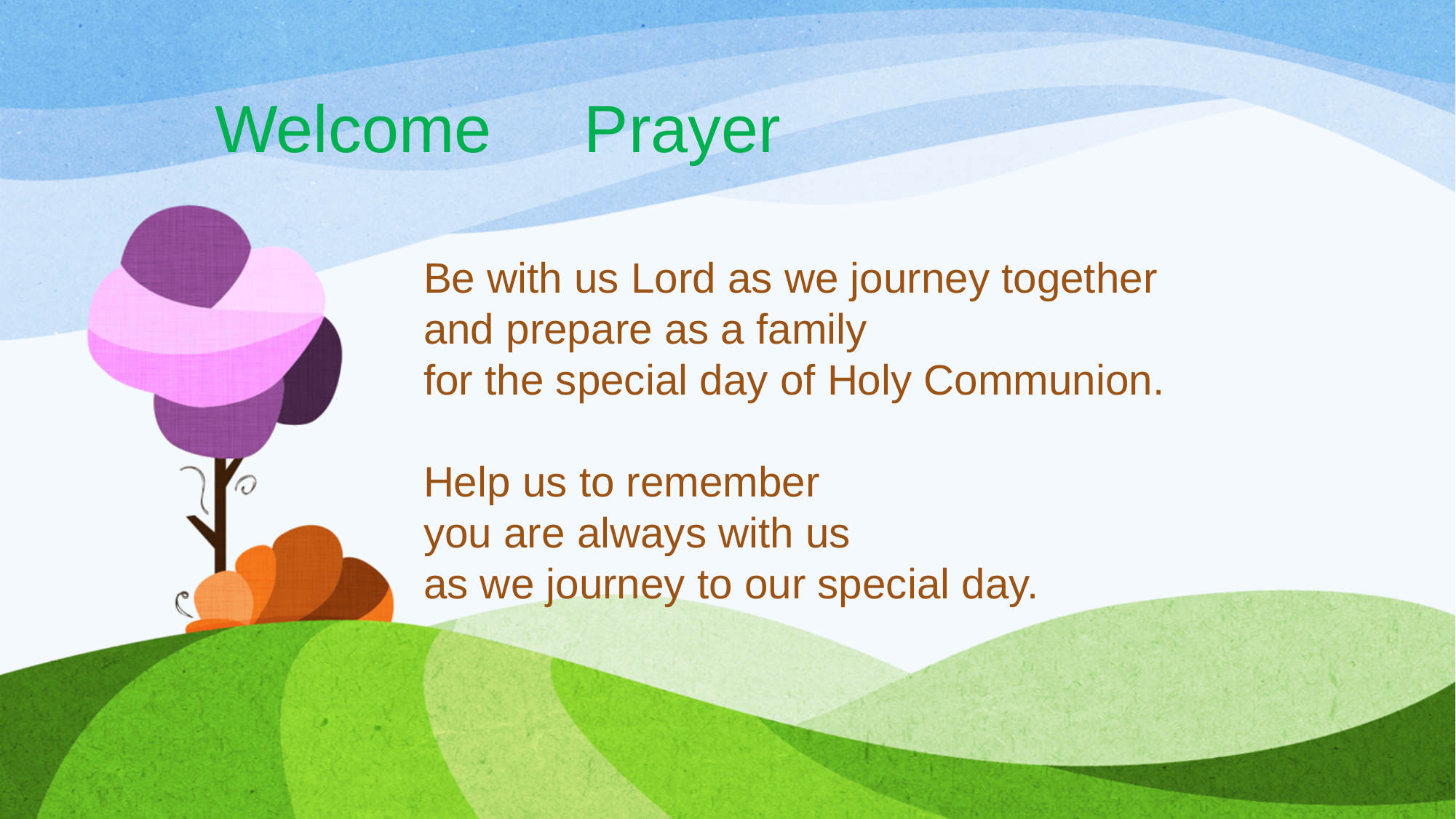

# Welcome     Prayer
Be with us Lord as we journey together
and prepare as a family
for the special day of Holy Communion.

Help us to remember
you are always with us
as we journey to our special day.